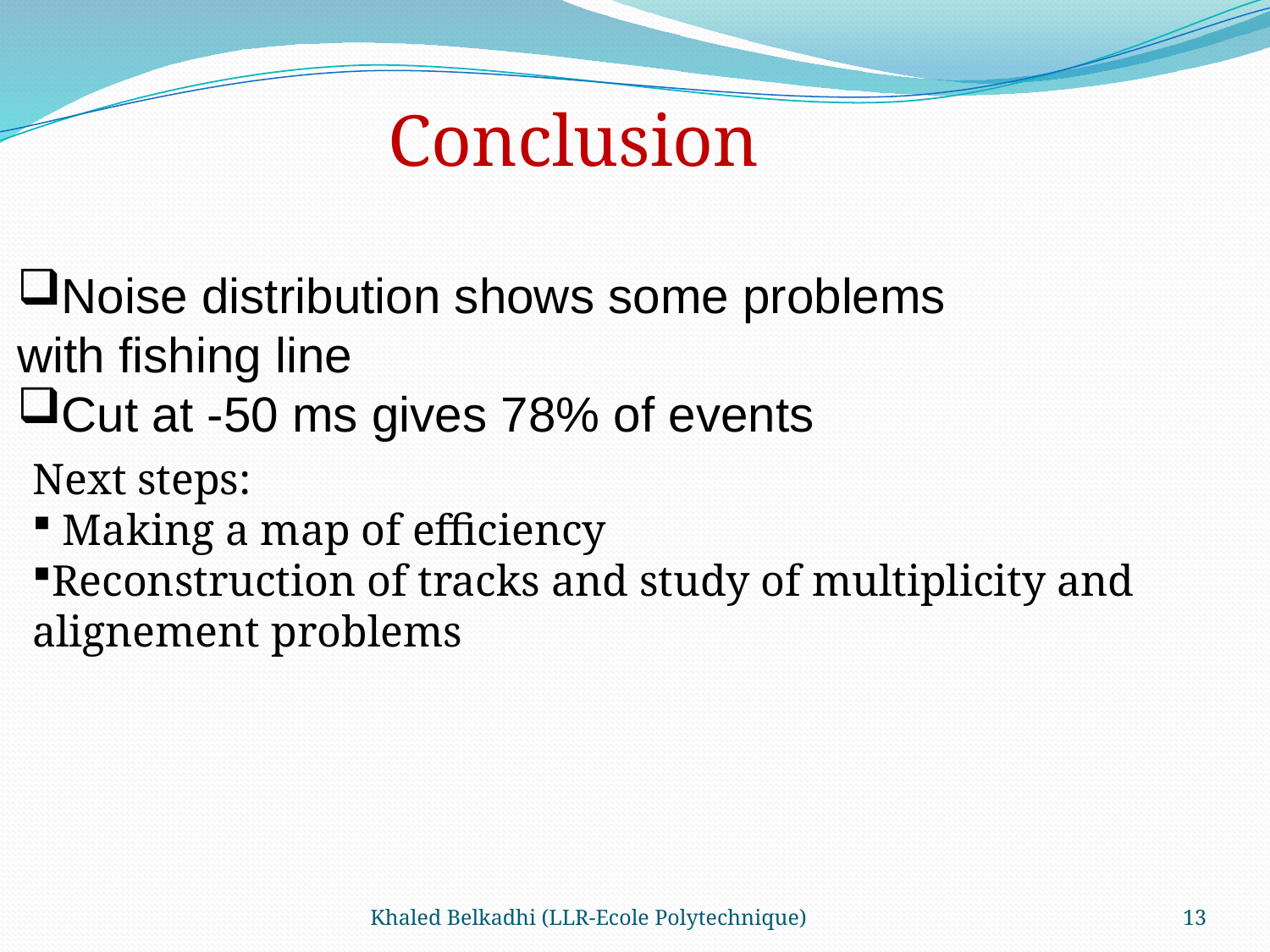

Conclusion
Noise distribution shows some problems
with fishing line
Cut at -50 ms gives 78% of events
Next steps:
 Making a map of efficiency
Reconstruction of tracks and study of multiplicity and alignement problems

Khaled Belkadhi (LLR-Ecole Polytechnique)
13